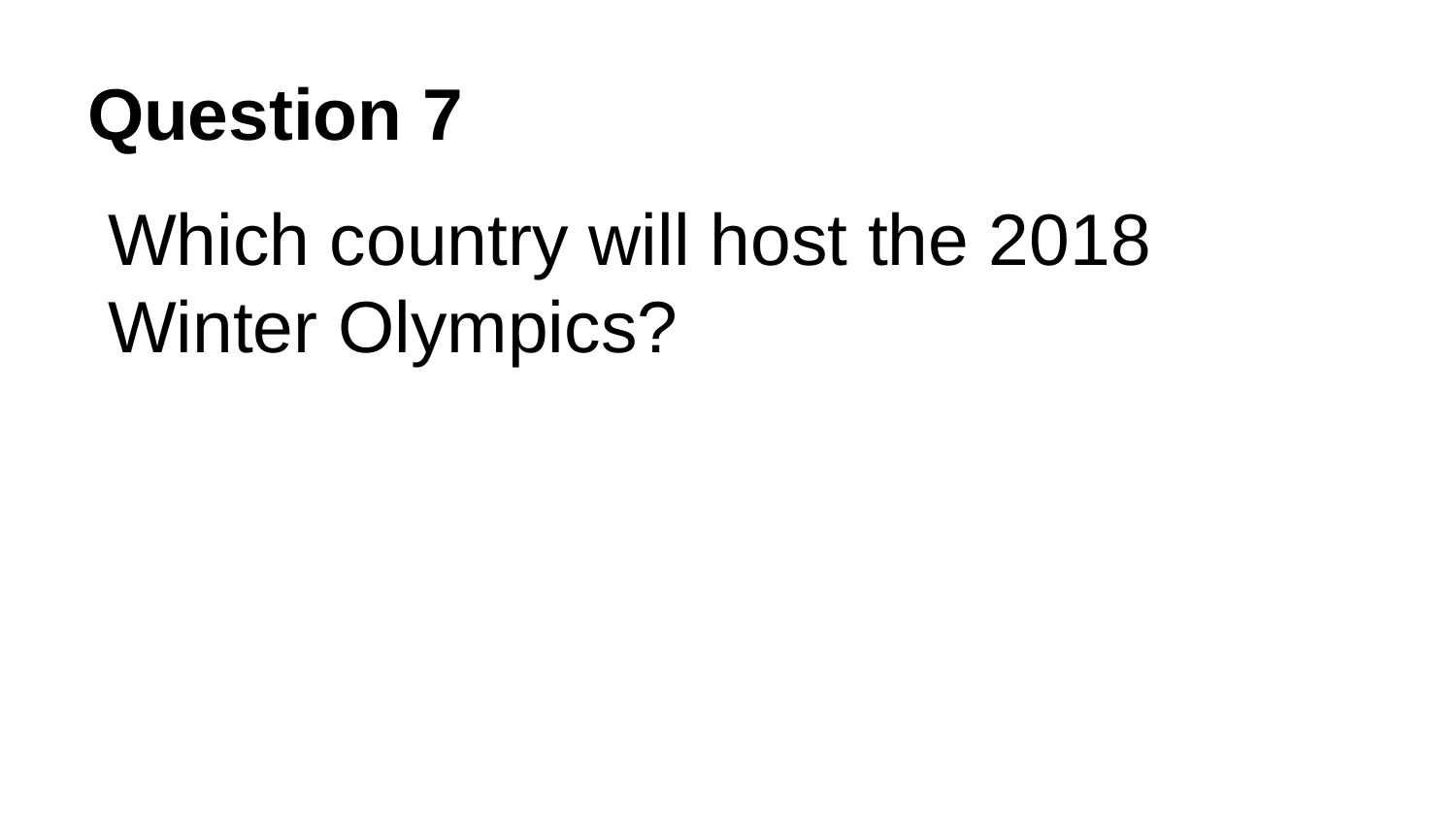

# Question 7
Which country will host the 2018 Winter Olympics?